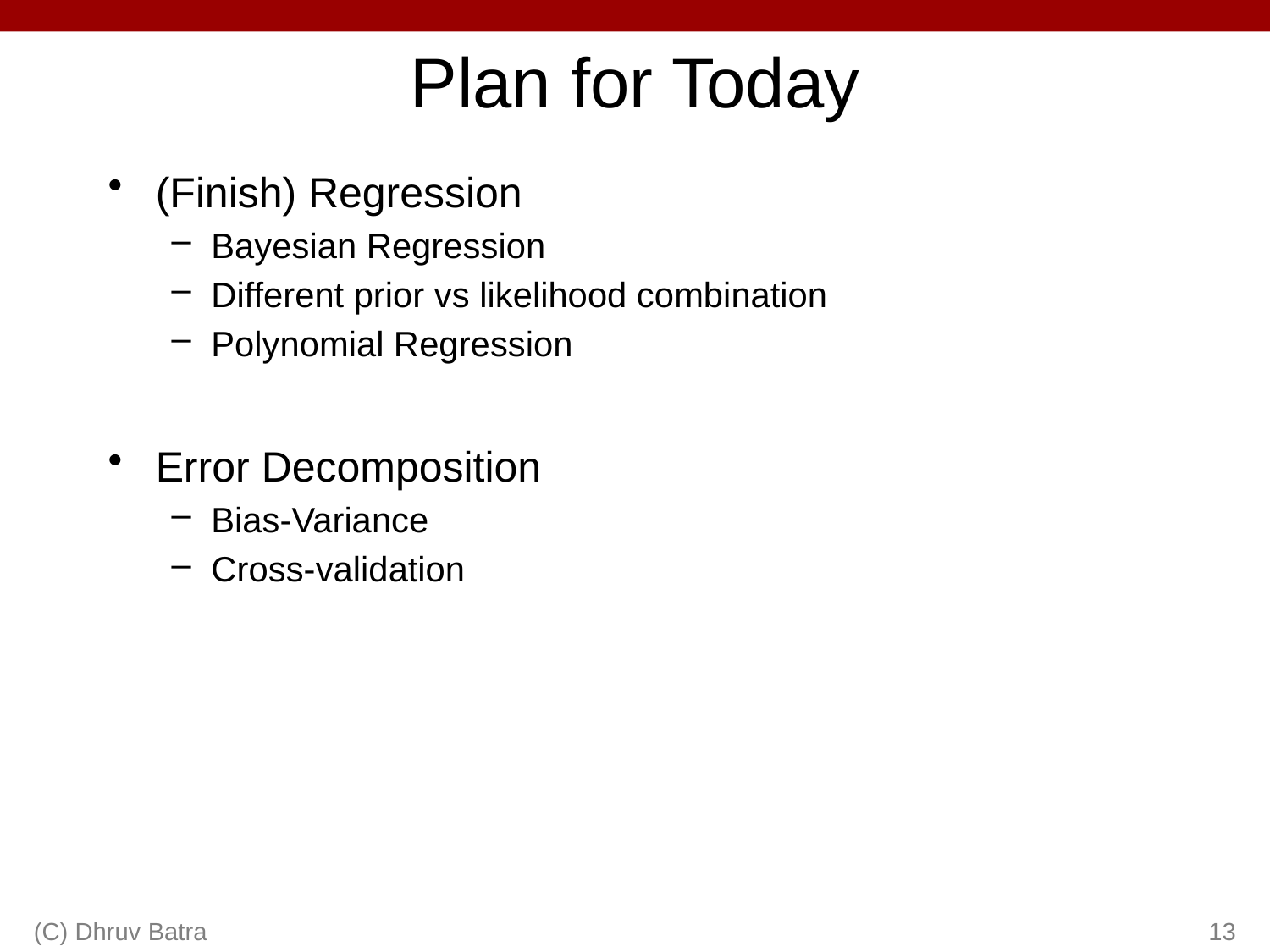

# Plan for Today
(Finish) Regression
Bayesian Regression
Different prior vs likelihood combination
Polynomial Regression

Error Decomposition
Bias-Variance
Cross-validation
(C) Dhruv Batra
13